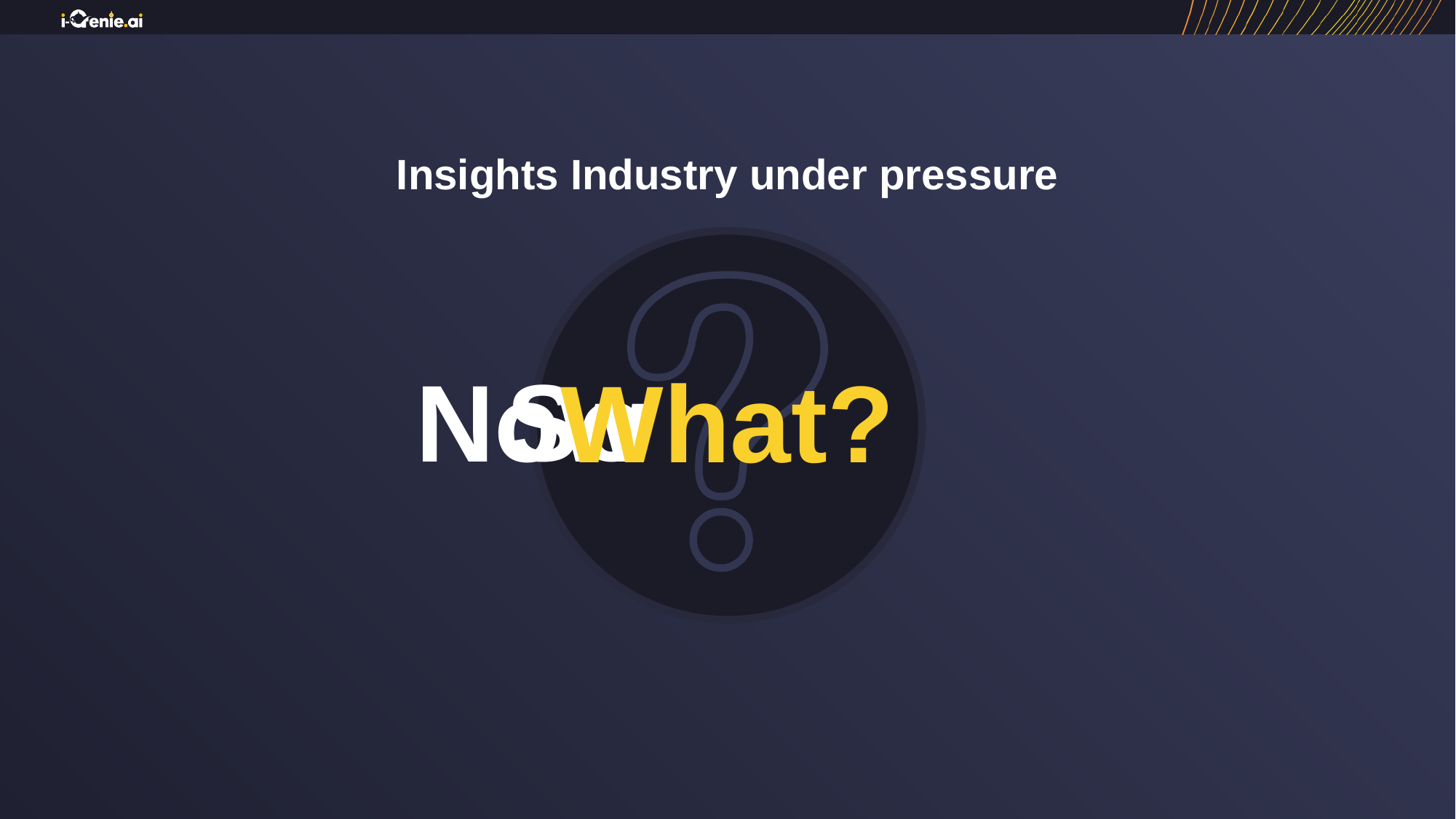

Insights Industry under pressure

So
Now
What?